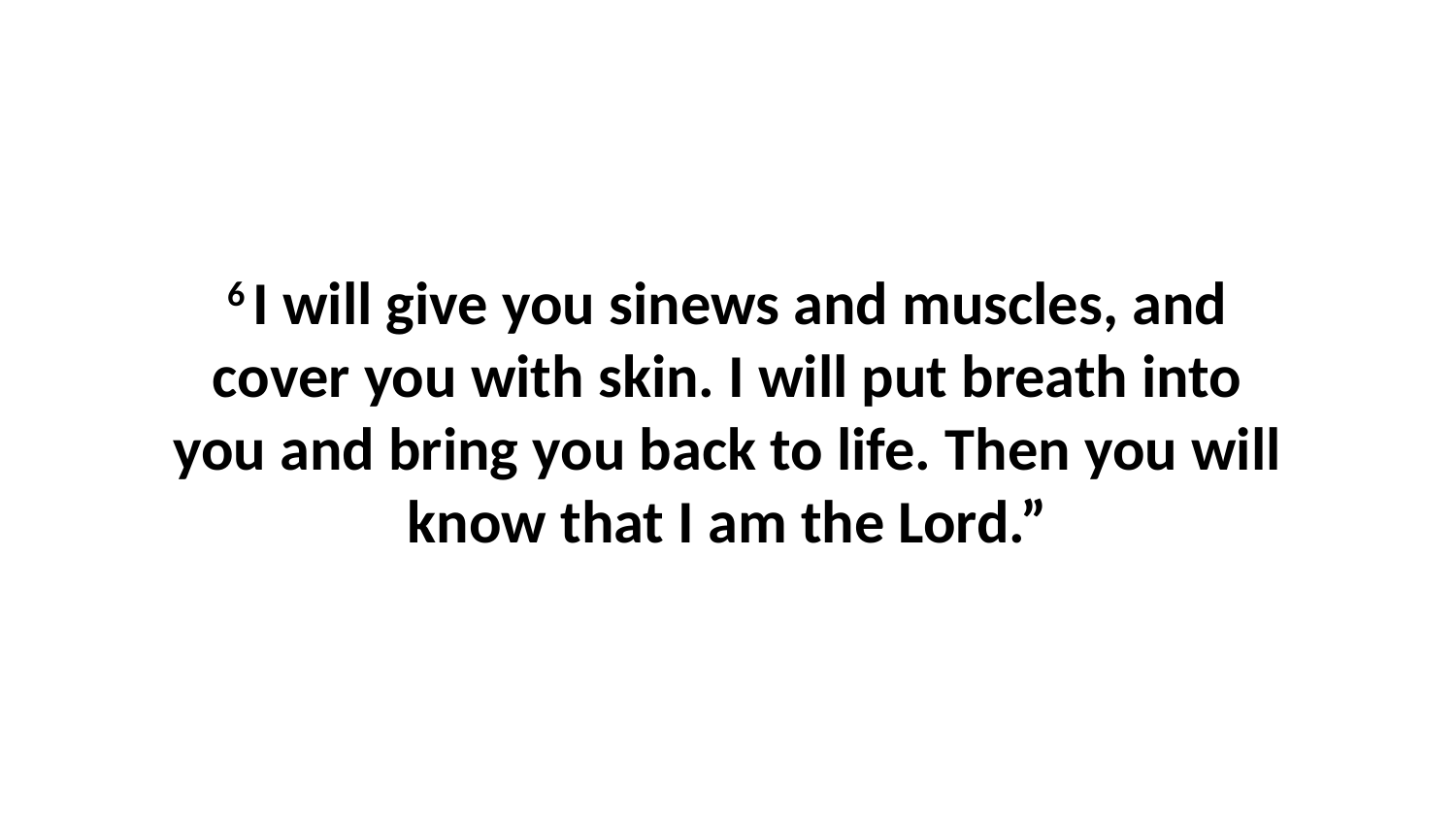

6 I will give you sinews and muscles, and cover you with skin. I will put breath into you and bring you back to life. Then you will know that I am the Lord.”